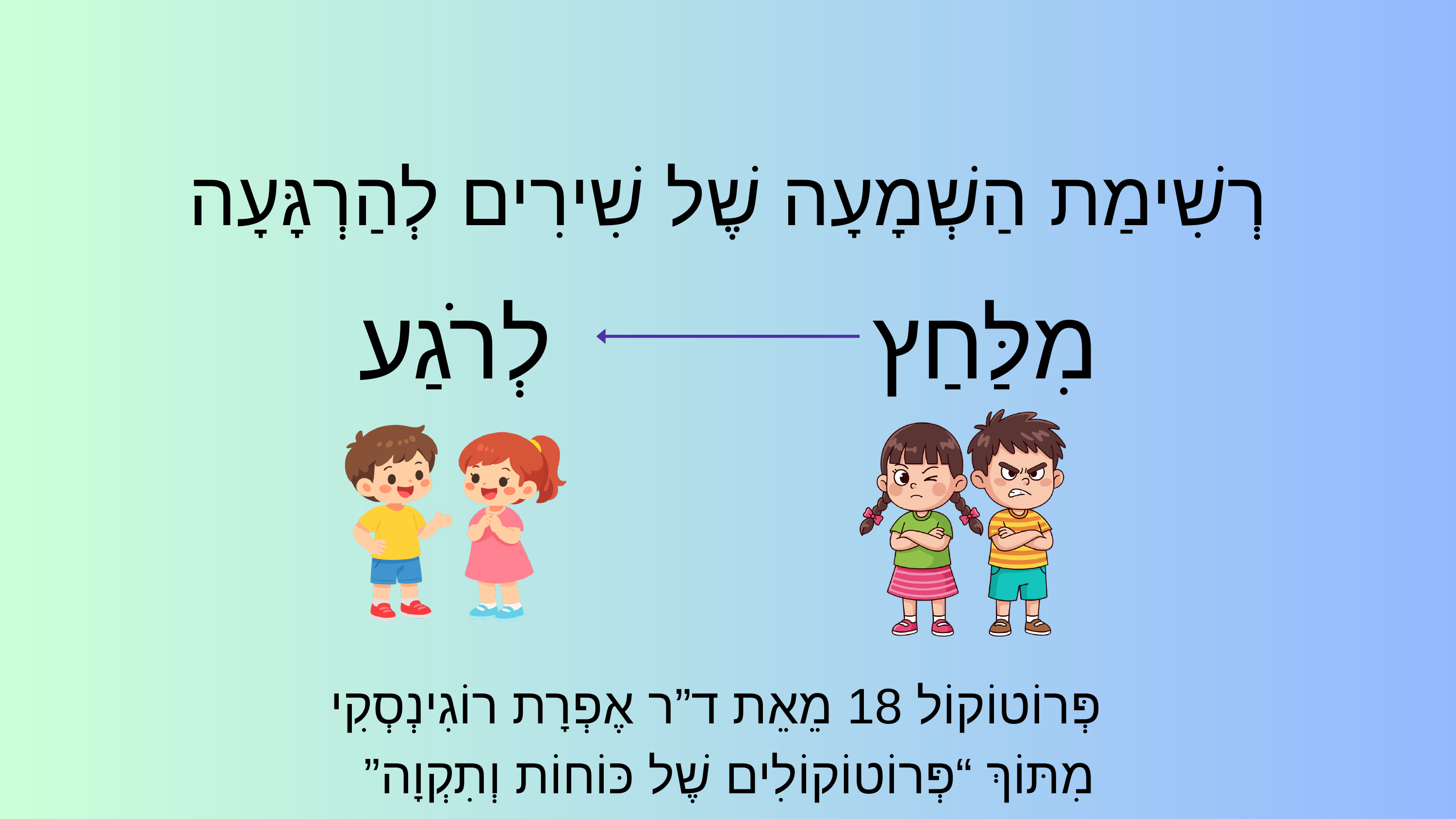

רְשִׁימַת הַשְׁמָעָה שֶׁל שִׁירִים לְהַרְגָּעָה
מִלַּחַץ            לְרֹגַע

פְּרוֹטוֹקוֹל 18 מֵאֵת ד”ר אֶפְרָת רוֹגִינְסְקִי
מִתּוֹךְ “פְּרוֹטוֹקוֹלִים שֶׁל כּוֹחוֹת וְתִקְוָה”